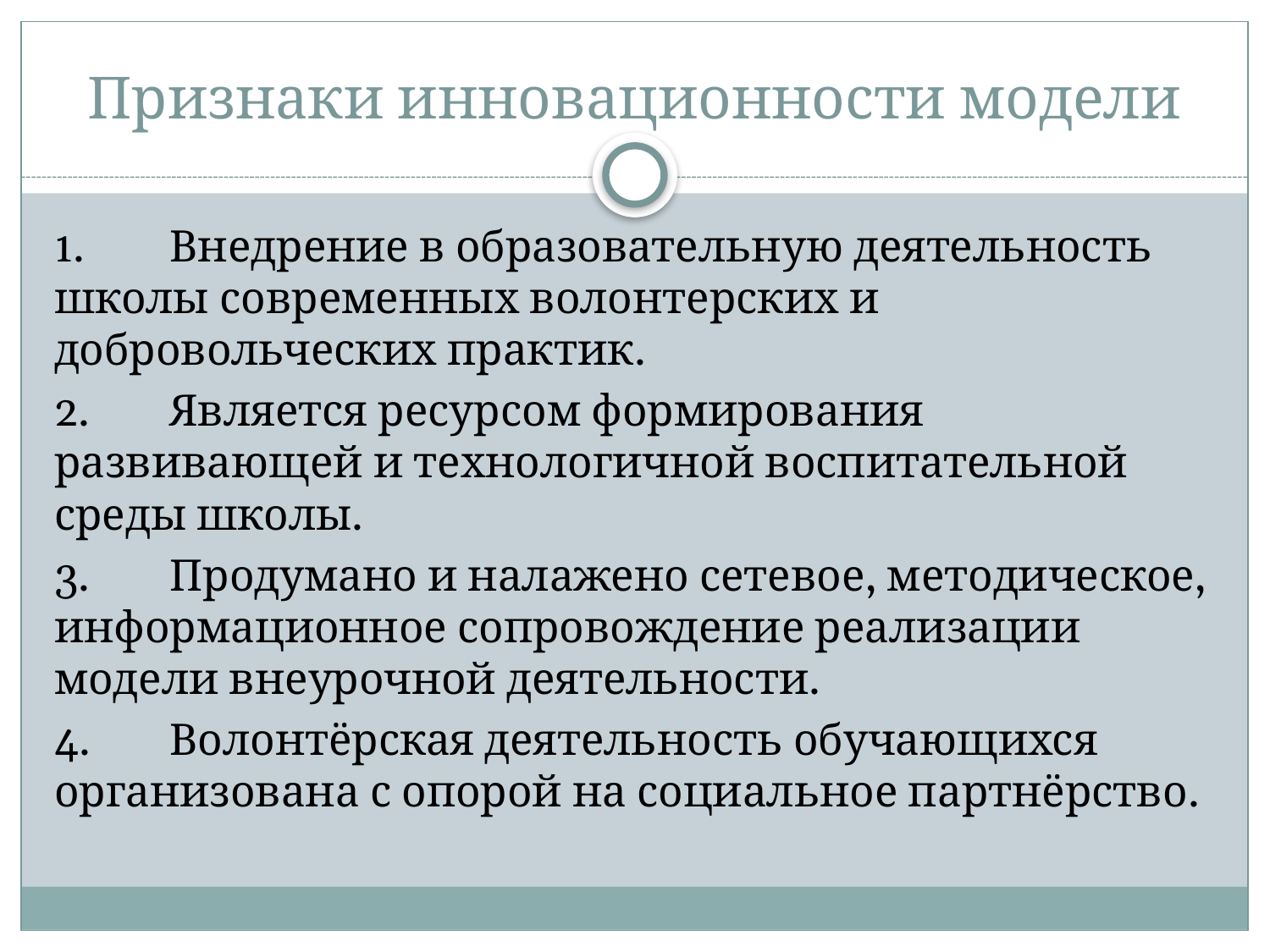

# Признаки инновационности модели
1.	Внедрение в образовательную деятельность школы современных волонтерских и добровольческих практик.
2.	Является ресурсом формирования развивающей и технологичной воспитательной среды школы.
3.	Продумано и налажено сетевое, методическое, информационное сопровождение реализации модели внеурочной деятельности.
4.	Волонтёрская деятельность обучающихся организована с опорой на социальное партнёрство.